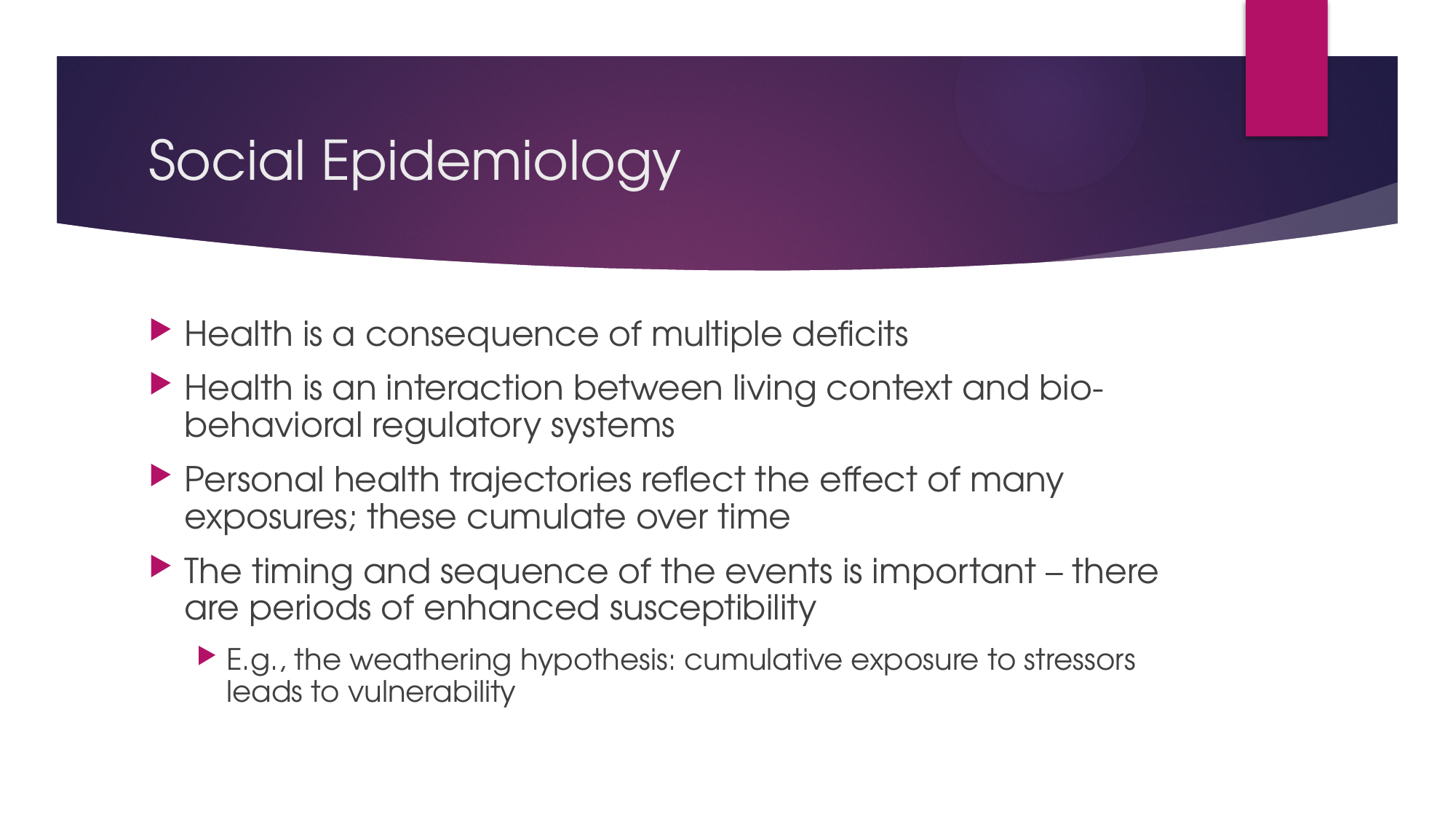

# Social Epidemiology
Health is a consequence of multiple deficits
Health is an interaction between living context and bio-behavioral regulatory systems
Personal health trajectories reflect the effect of many exposures; these cumulate over time
The timing and sequence of the events is important – there are periods of enhanced susceptibility
E.g., the weathering hypothesis: cumulative exposure to stressors leads to vulnerability